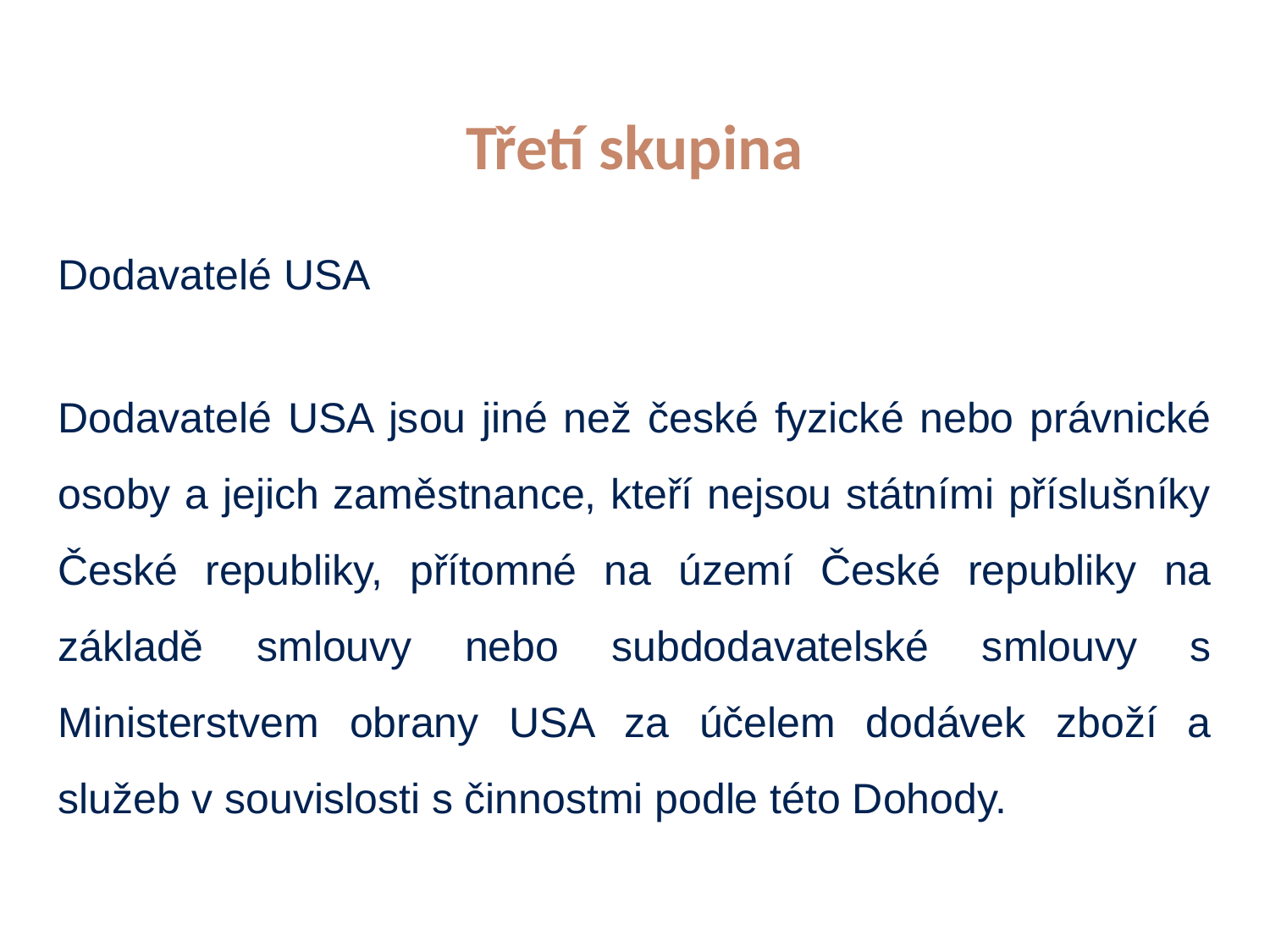

# Třetí skupina
Dodavatelé USA
Dodavatelé USA jsou jiné než české fyzické nebo právnické osoby a jejich zaměstnance, kteří nejsou státními příslušníky České republiky, přítomné na území České republiky na základě smlouvy nebo subdodavatelské smlouvy s Ministerstvem obrany USA za účelem dodávek zboží a služeb v souvislosti s činnostmi podle této Dohody.